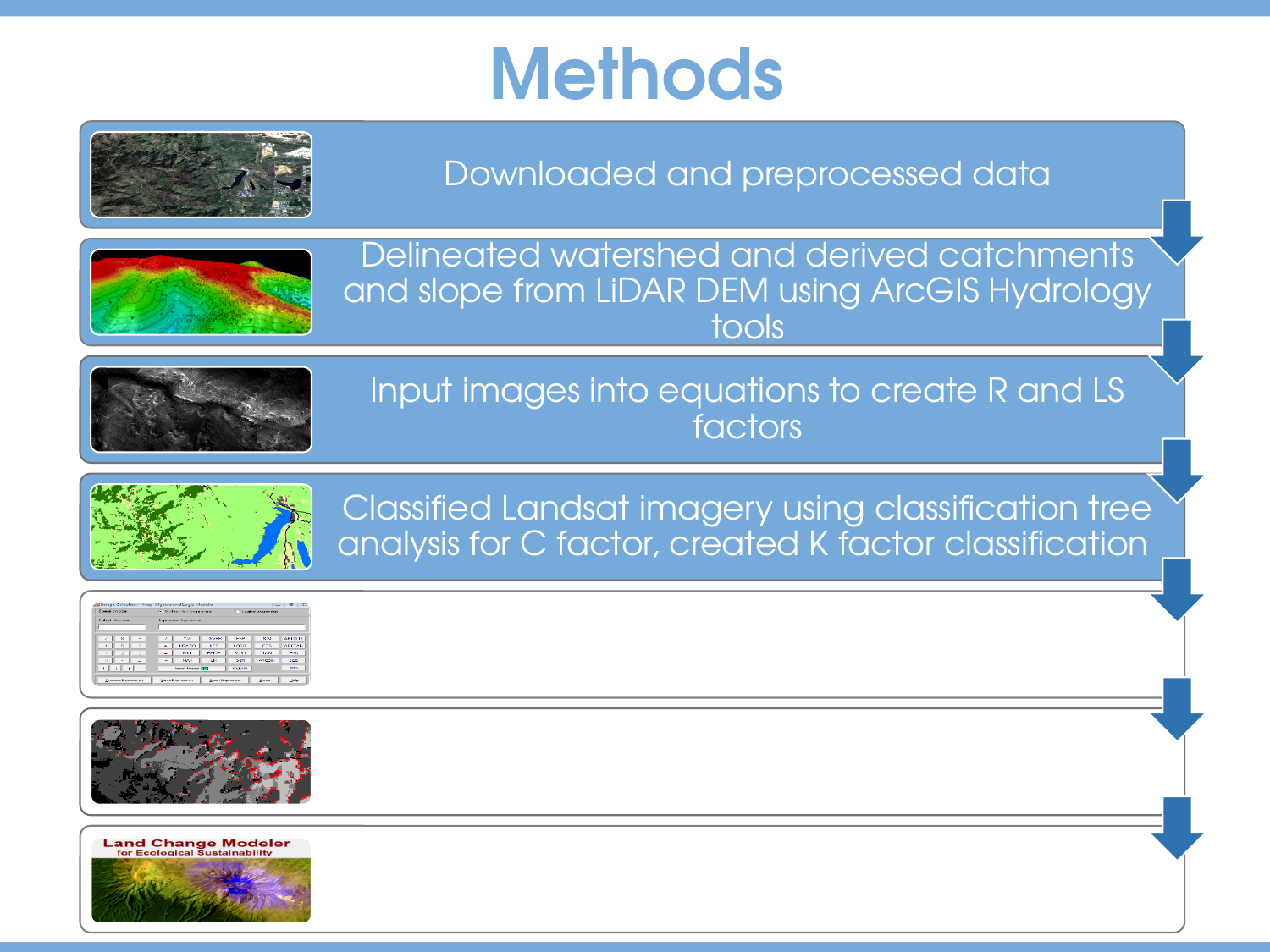

Methods
Downloaded and preprocessed data
Delineated watershed and derived catchments and slope from LiDAR DEM using ArcGIS Hydrology tools
Input images into equations to create R and LS factors
Classified Landsat imagery using classification tree analysis for C factor, created K factor classification
Normalized and multiplied factors together
Used TerrSet Land Change Modeler to create change maps for 2002 to 2014 RUSLE outputs
Created change analysis maps using Land Change Modeler for 2020 & 2030